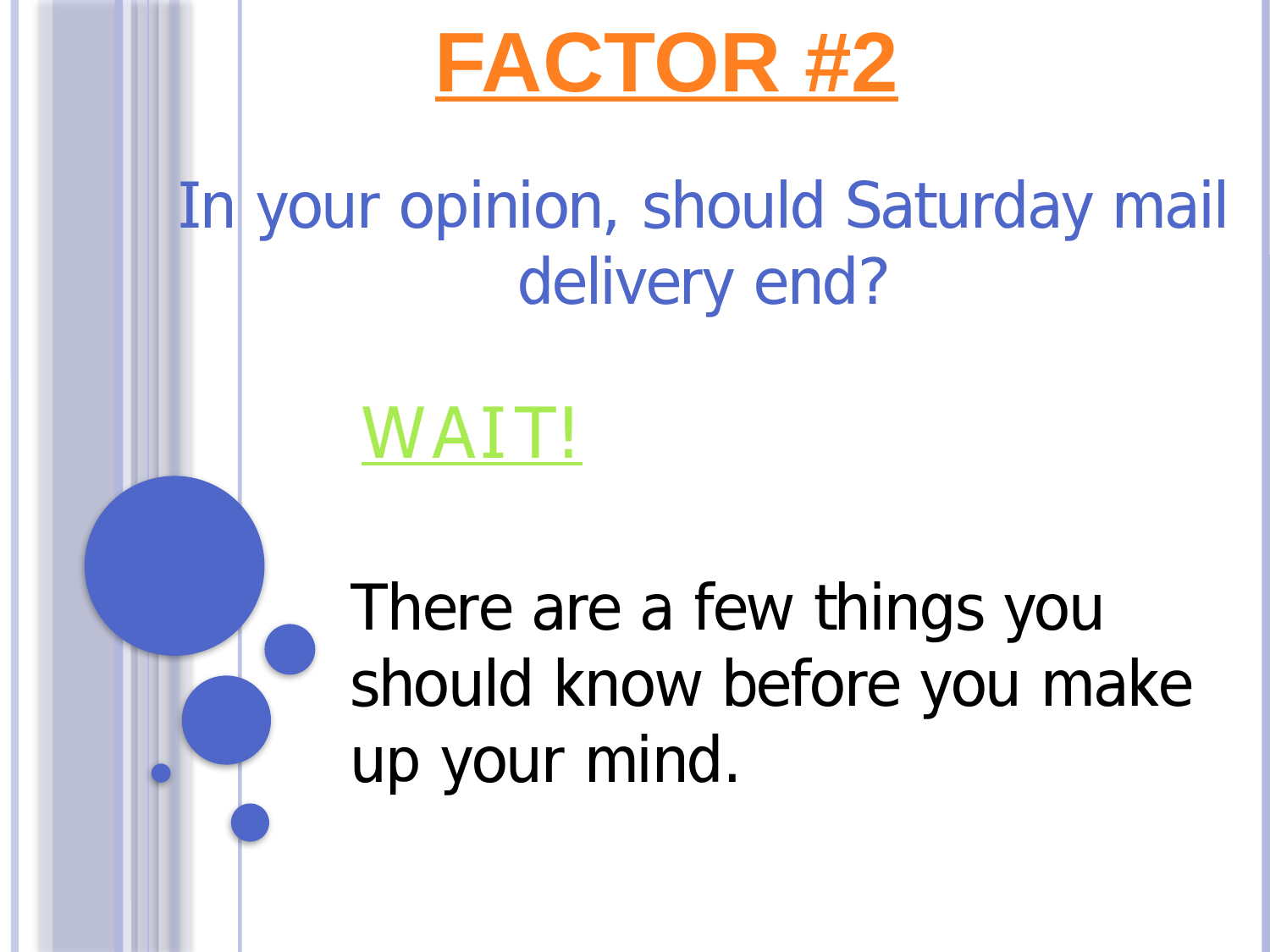

# FACTOR #2
In your opinion, should Saturday mail delivery end?
WAIT!
There are a few things you should know before you make up your mind.